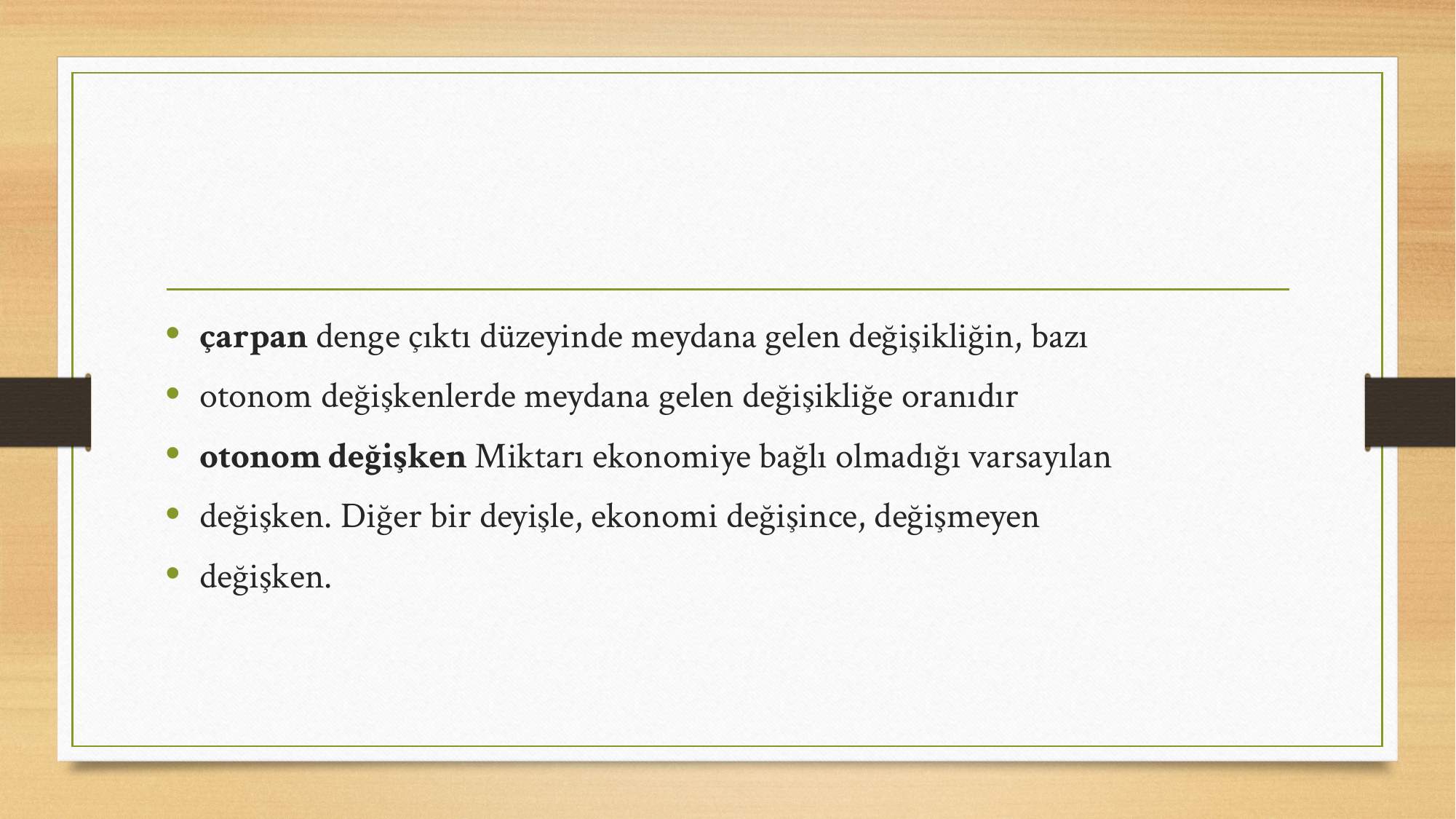

#
çarpan denge çıktı düzeyinde meydana gelen değişikliğin, bazı
otonom değişkenlerde meydana gelen değişikliğe oranıdır
otonom değişken Miktarı ekonomiye bağlı olmadığı varsayılan
değişken. Diğer bir deyişle, ekonomi değişince, değişmeyen
değişken.